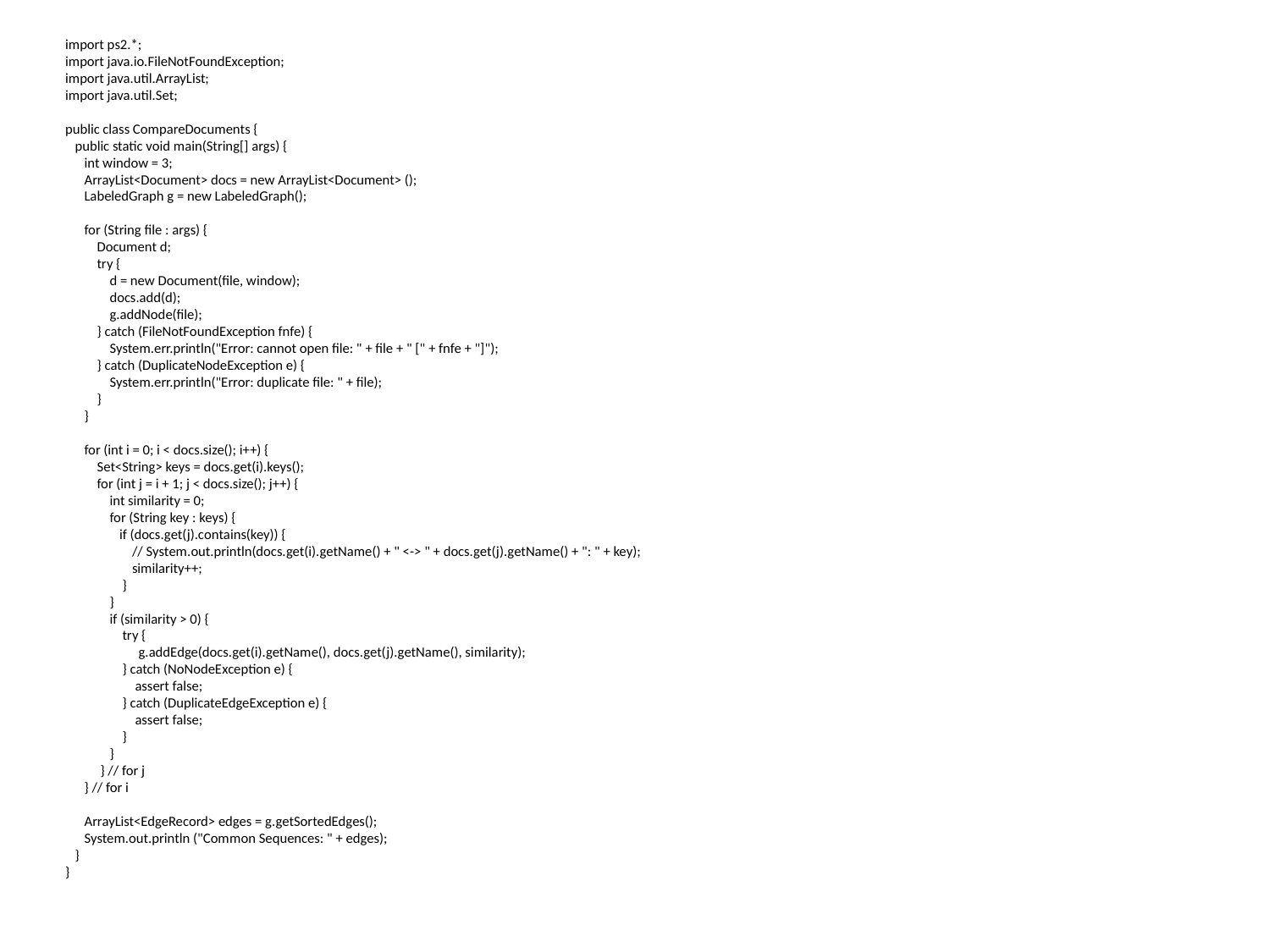

import ps2.*;
import java.io.FileNotFoundException;
import java.util.ArrayList;
import java.util.Set;

public class CompareDocuments {
   public static void main(String[] args) {
      int window = 3;
      ArrayList<Document> docs = new ArrayList<Document> ();
      LabeledGraph g = new LabeledGraph();

      for (String file : args) {
          Document d;
          try {
              d = new Document(file, window);
              docs.add(d);
              g.addNode(file);
          } catch (FileNotFoundException fnfe) {
              System.err.println("Error: cannot open file: " + file + " [" + fnfe + "]");
          } catch (DuplicateNodeException e) {
              System.err.println("Error: duplicate file: " + file);
          }
      }

      for (int i = 0; i < docs.size(); i++) {
          Set<String> keys = docs.get(i).keys();
          for (int j = i + 1; j < docs.size(); j++) {
              int similarity = 0;
              for (String key : keys) {
                 if (docs.get(j).contains(key)) {
                     // System.out.println(docs.get(i).getName() + " <-> " + docs.get(j).getName() + ": " + key);
                     similarity++;
                  }
              }
              if (similarity > 0) {
                  try {
                       g.addEdge(docs.get(i).getName(), docs.get(j).getName(), similarity);
                  } catch (NoNodeException e) {
                      assert false;
                  } catch (DuplicateEdgeException e) {
                      assert false;
                  }
              }
           } // for j
      } // for i

      ArrayList<EdgeRecord> edges = g.getSortedEdges();
      System.out.println ("Common Sequences: " + edges);
   }
}